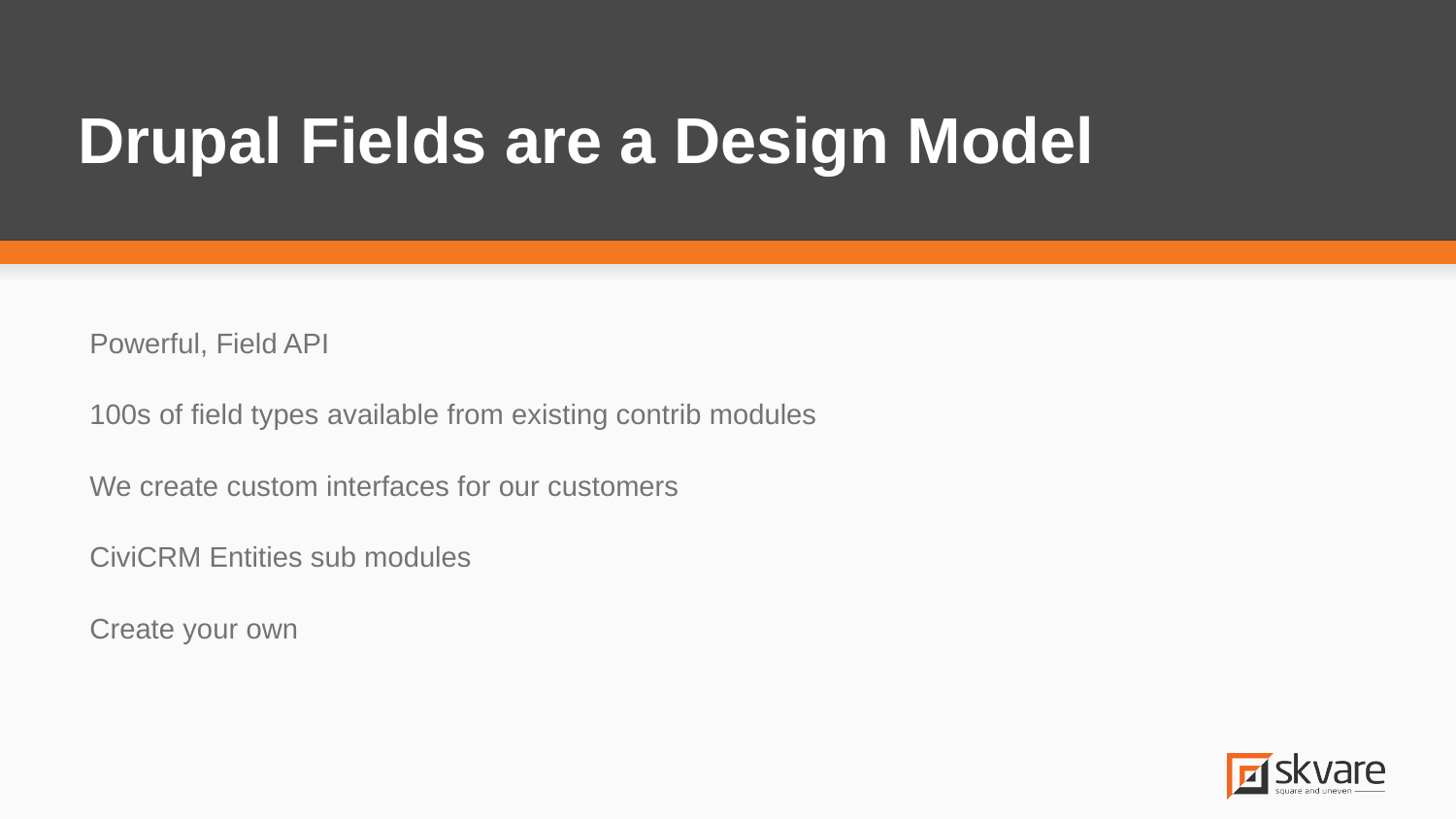

# Drupal Fields are a Design Model
Powerful, Field API
100s of field types available from existing contrib modules
We create custom interfaces for our customers
CiviCRM Entities sub modules
Create your own